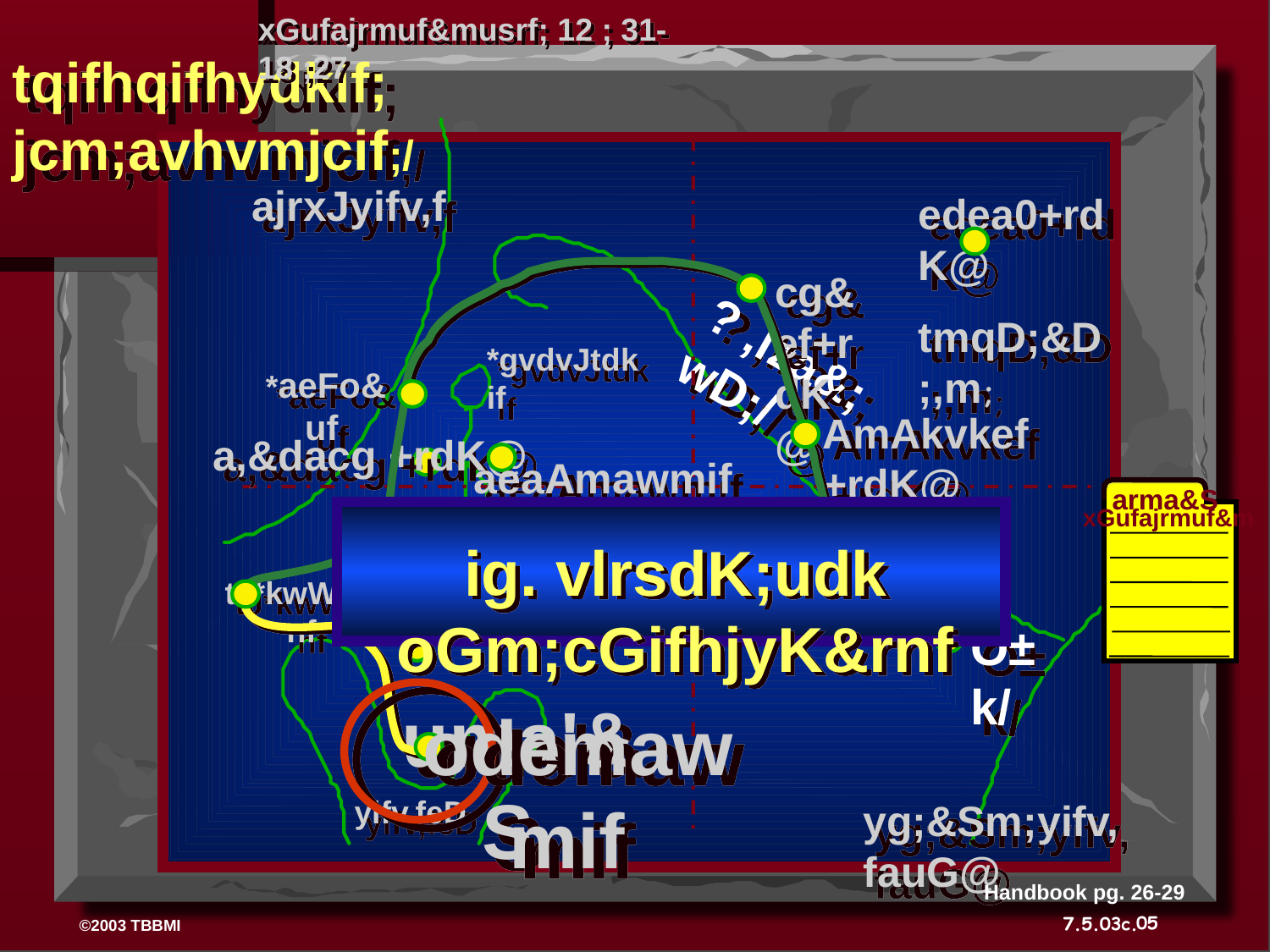

xGufajrmuf&musrf; 12 ; 31-18 ;27

tqifhqifhydkif;
jcm;avhvmjcif;/

 ajrxJyifv,f
edea0+rdK@
tmqD;&D;,m;

cg&ef+rdK@

? ,lza&;wD;/
*gvdvJtdkif
*aeFo&uf

AmAkvkef+rdK@

a,&dacg +rdK@

aeaAmawmif

 arma&S

xGufajrmuf&m

ig. vlrsdK;udk oGm;cGifhjyK&rnf

yifv,fao/

tJ*kwWKjynf

 uma'&S
40

O±k/

odemawmif

yifv,feD
yg;&Sm;yifv,fauG@
Handbook pg. 26-29
05